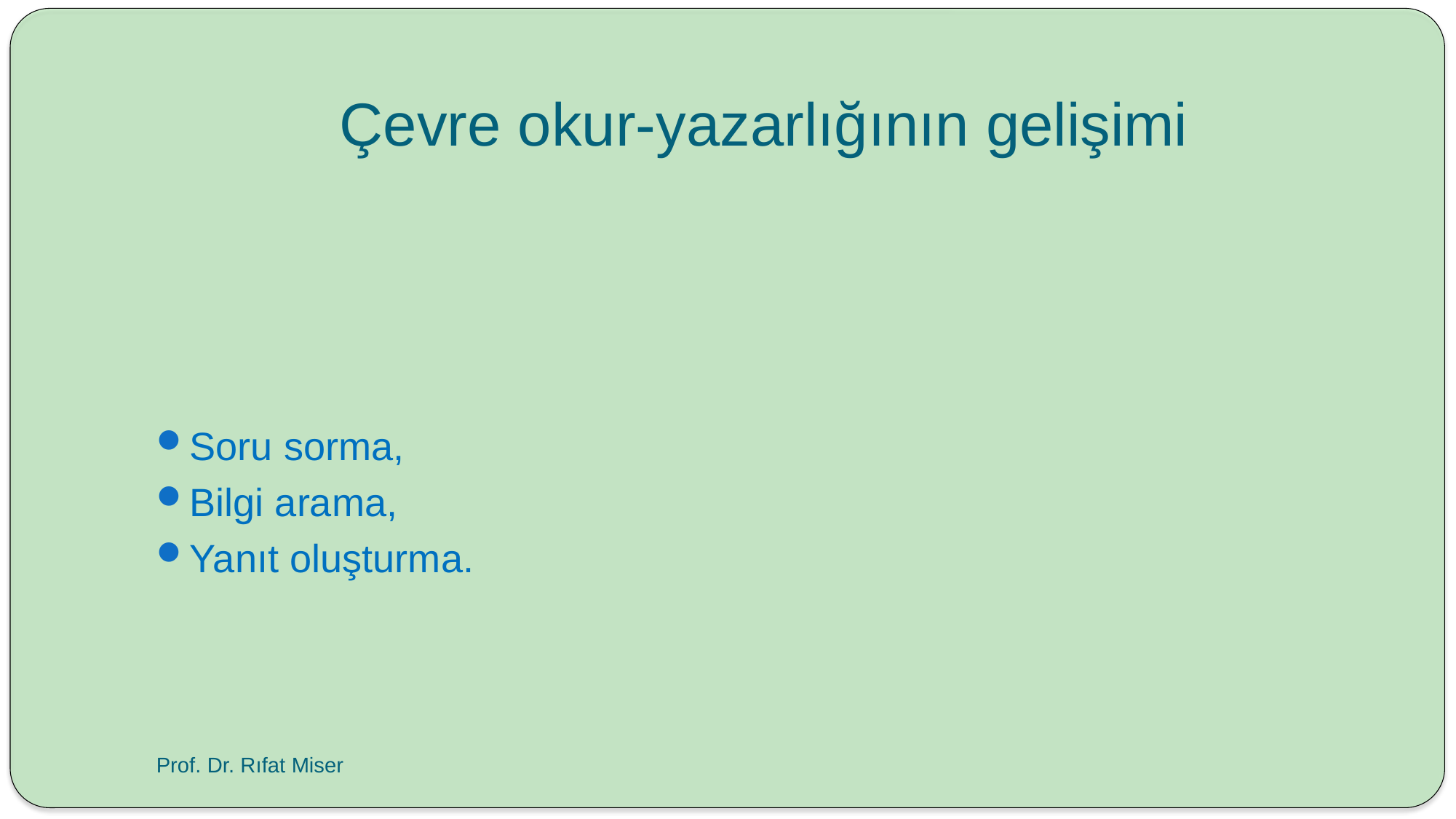

# Çevre okur-yazarlığının gelişimi
Soru sorma,
Bilgi arama,
Yanıt oluşturma.

Prof. Dr. Rıfat Miser